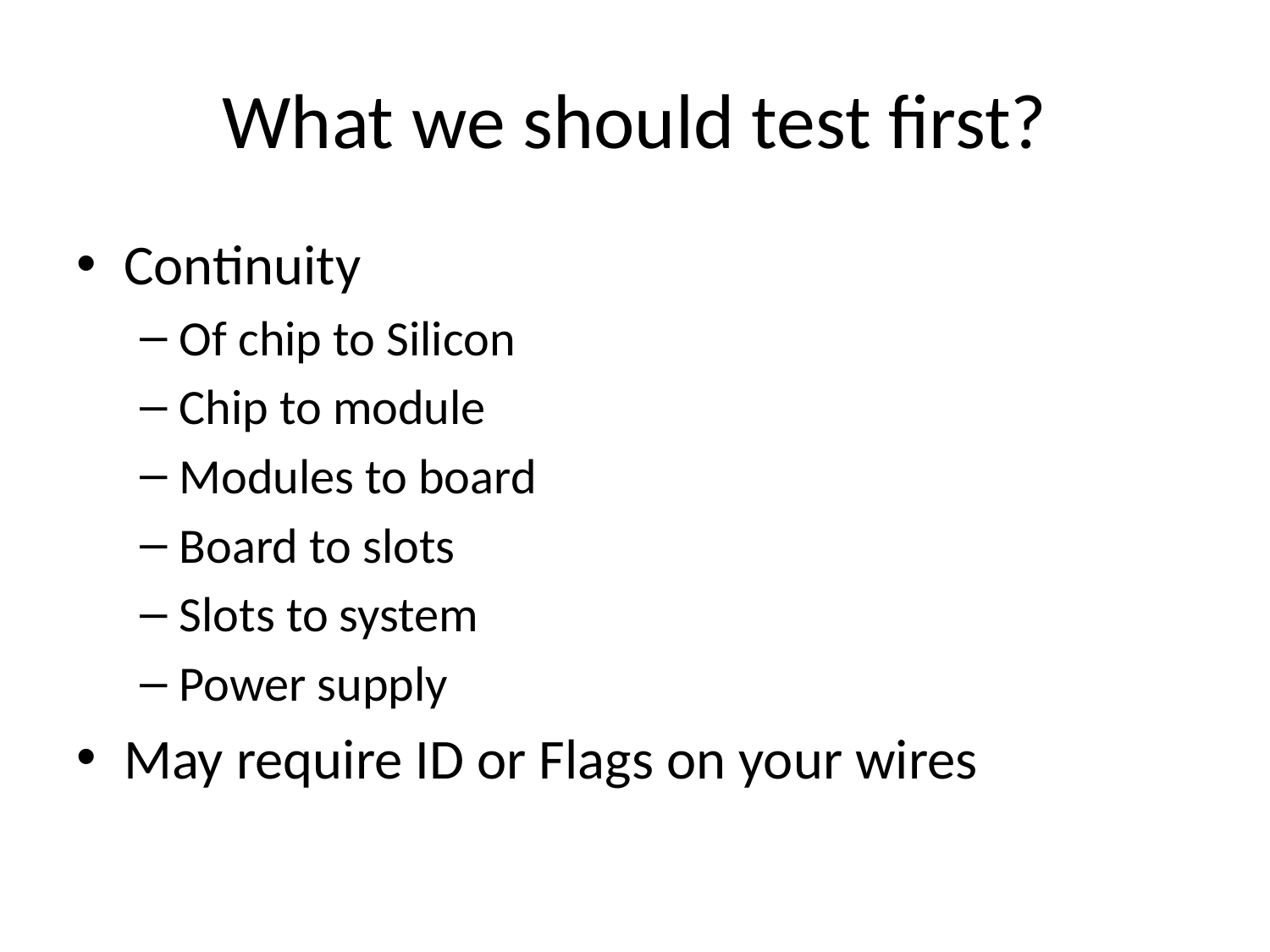

# What we should test first?
Continuity
Of chip to Silicon
Chip to module
Modules to board
Board to slots
Slots to system
Power supply
May require ID or Flags on your wires